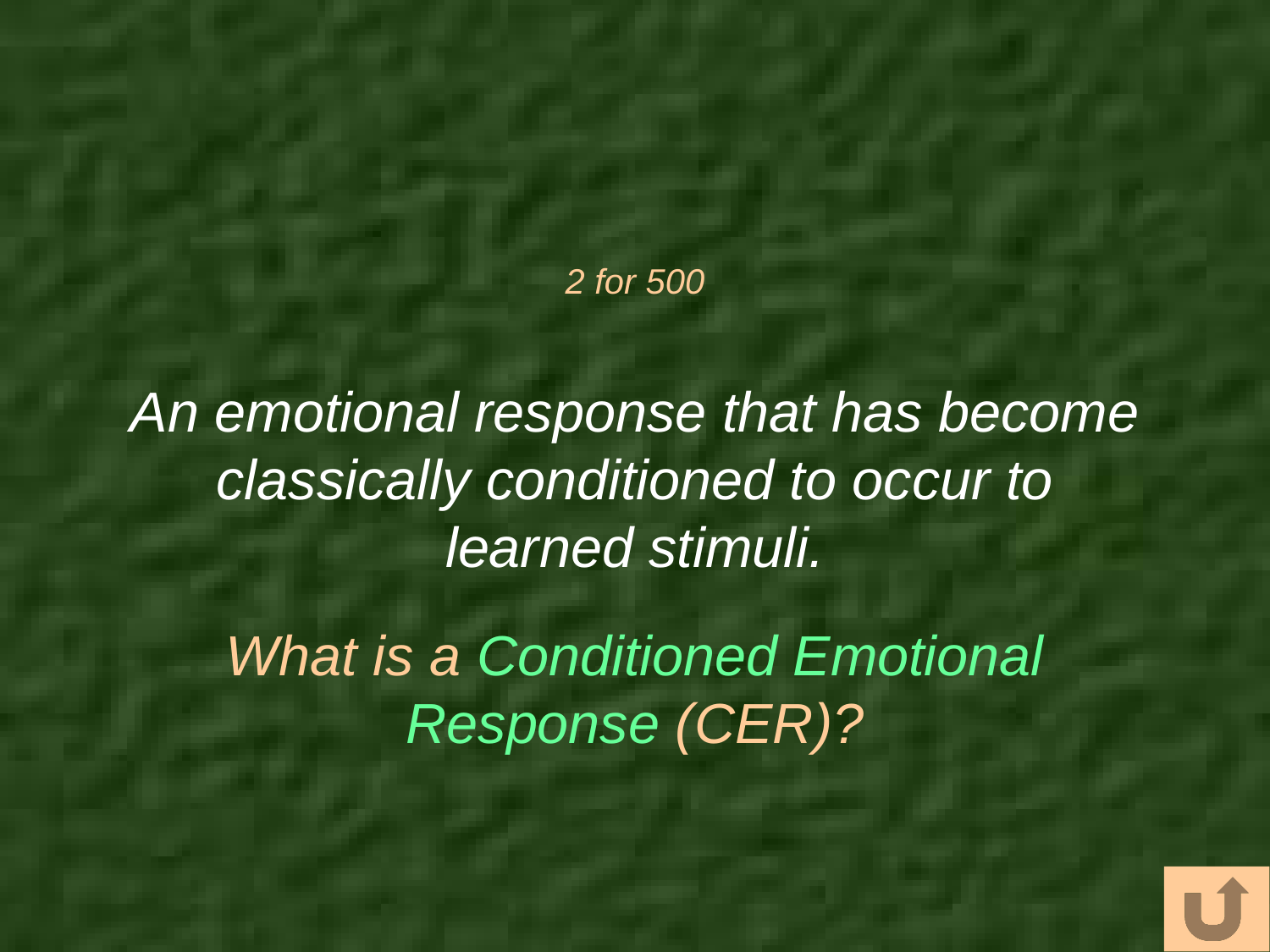

# 2 for 500
An emotional response that has become classically conditioned to occur to learned stimuli.
What is a Conditioned Emotional Response (CER)?